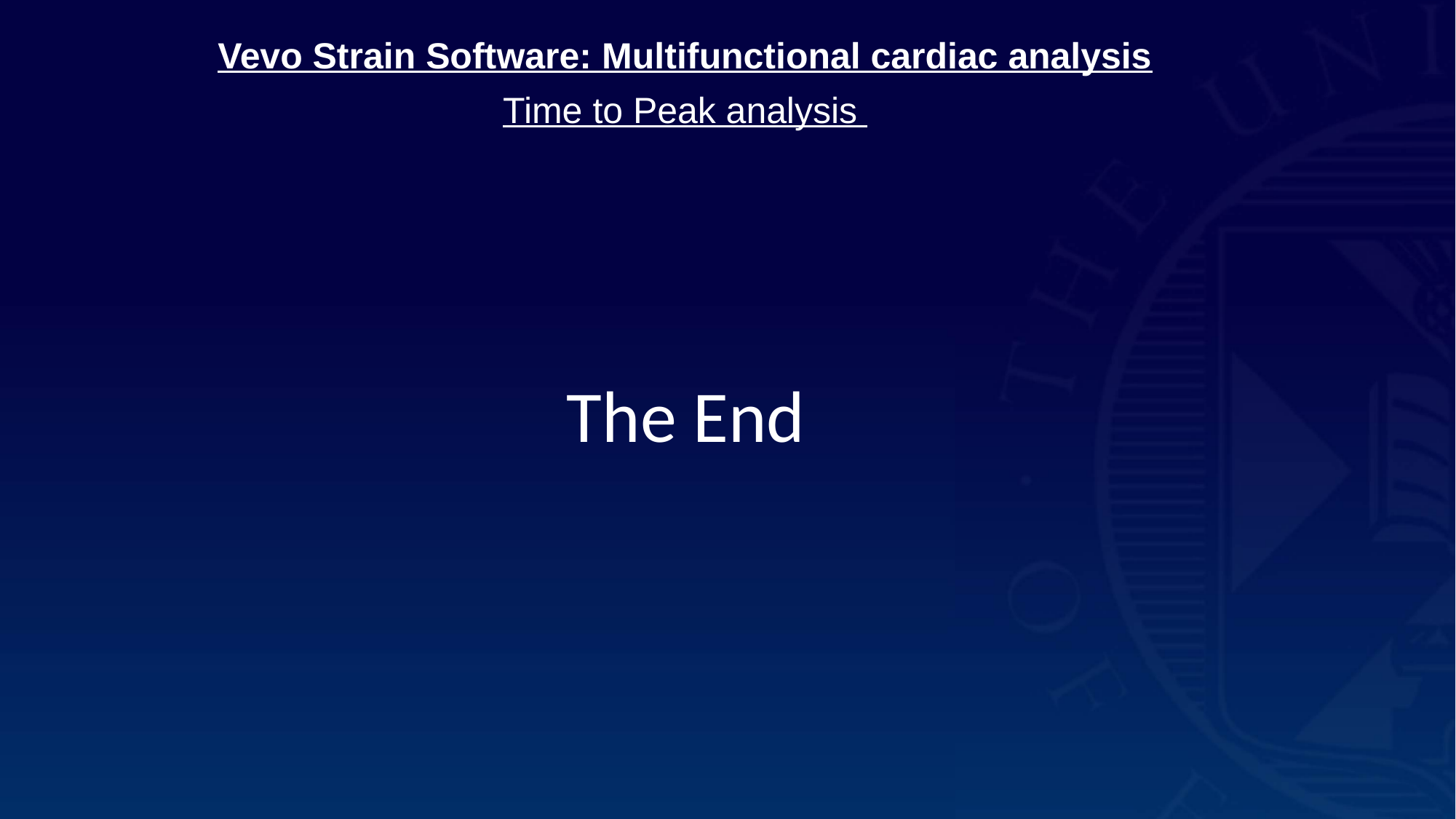

Vevo Strain Software: Multifunctional cardiac analysis
Time to Peak analysis
The End